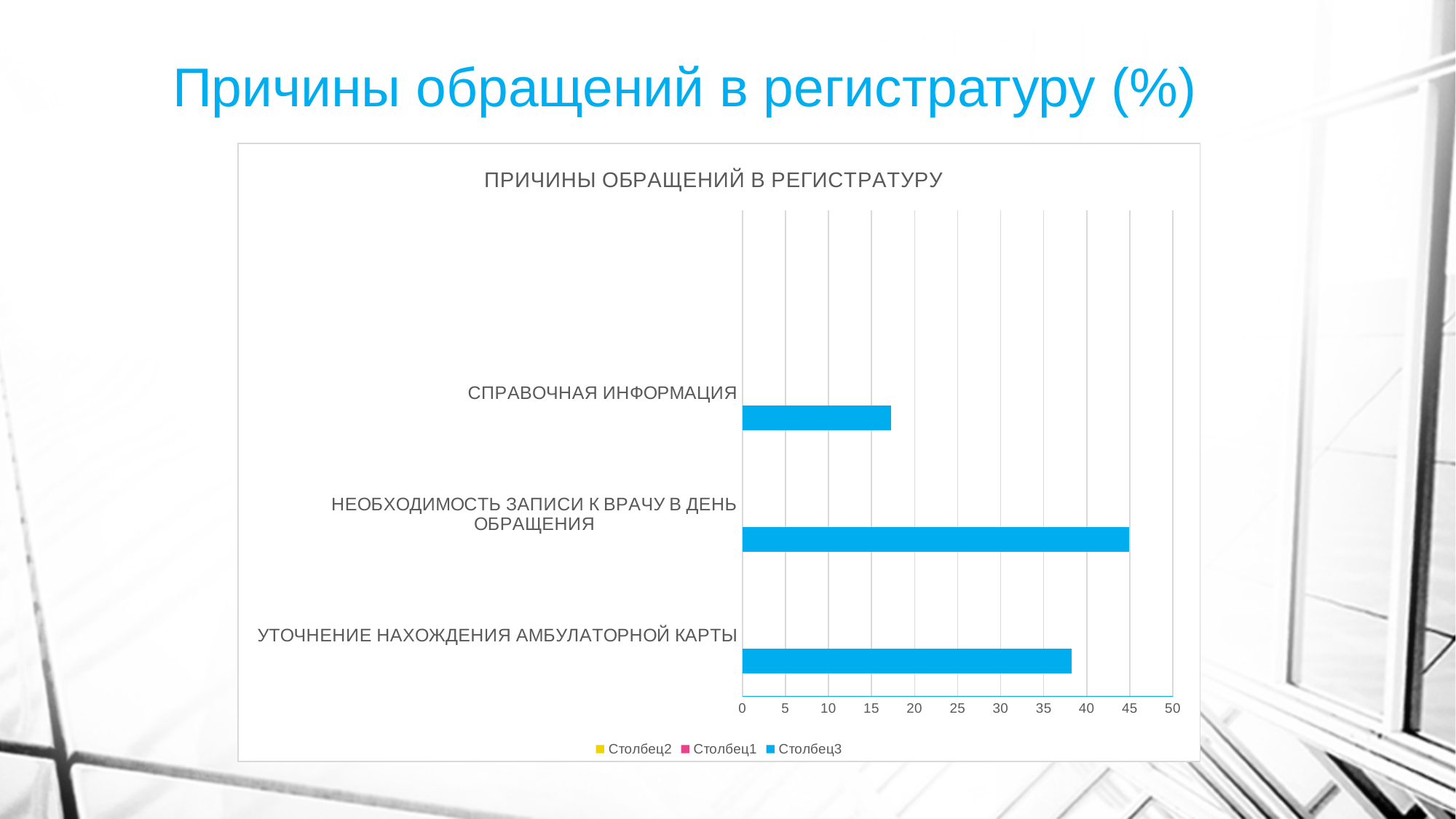

# Причины обращений в регистратуру (%)

### Chart: ПРИЧИНЫ ОБРАЩЕНИЙ В РЕГИСТРАТУРУ

| Category | Столбец3 | Столбец1 | Столбец2 |
|---|---|---|---|
| УТОЧНЕНИЕ НАХОЖДЕНИЯ АМБУЛАТОРНОЙ КАРТЫ | 38.2 | None | None |
| НЕОБХОДИМОСТЬ ЗАПИСИ К ВРАЧУ В ДЕНЬ ОБРАЩЕНИЯ | 44.9 | None | None |
| СПРАВОЧНАЯ ИНФОРМАЦИЯ | 17.3 | None | None |